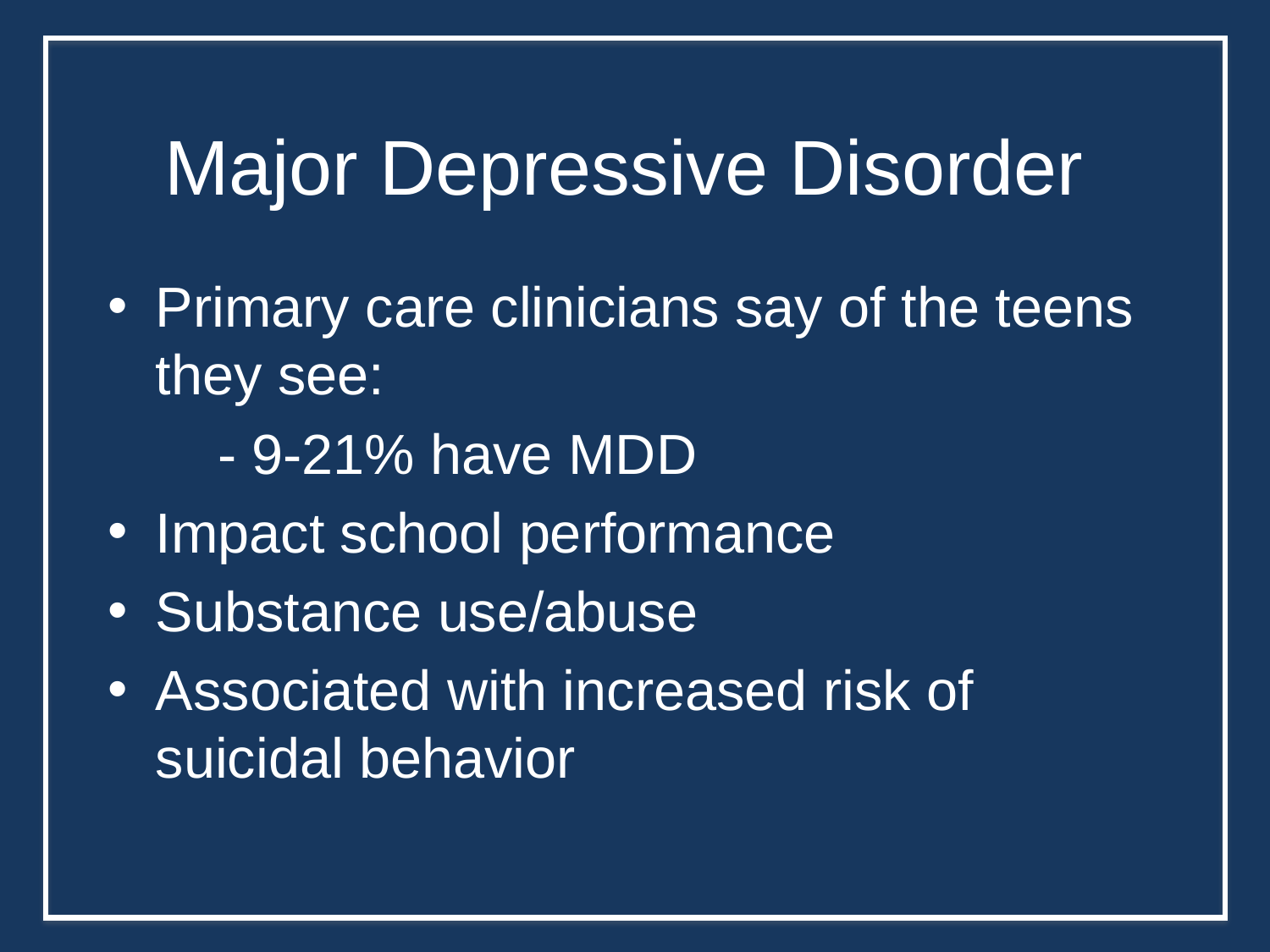

Major Depressive Disorder
Primary care clinicians say of the teens they see:
       - 9-21% have MDD
Impact school performance
Substance use/abuse
Associated with increased risk of suicidal behavior